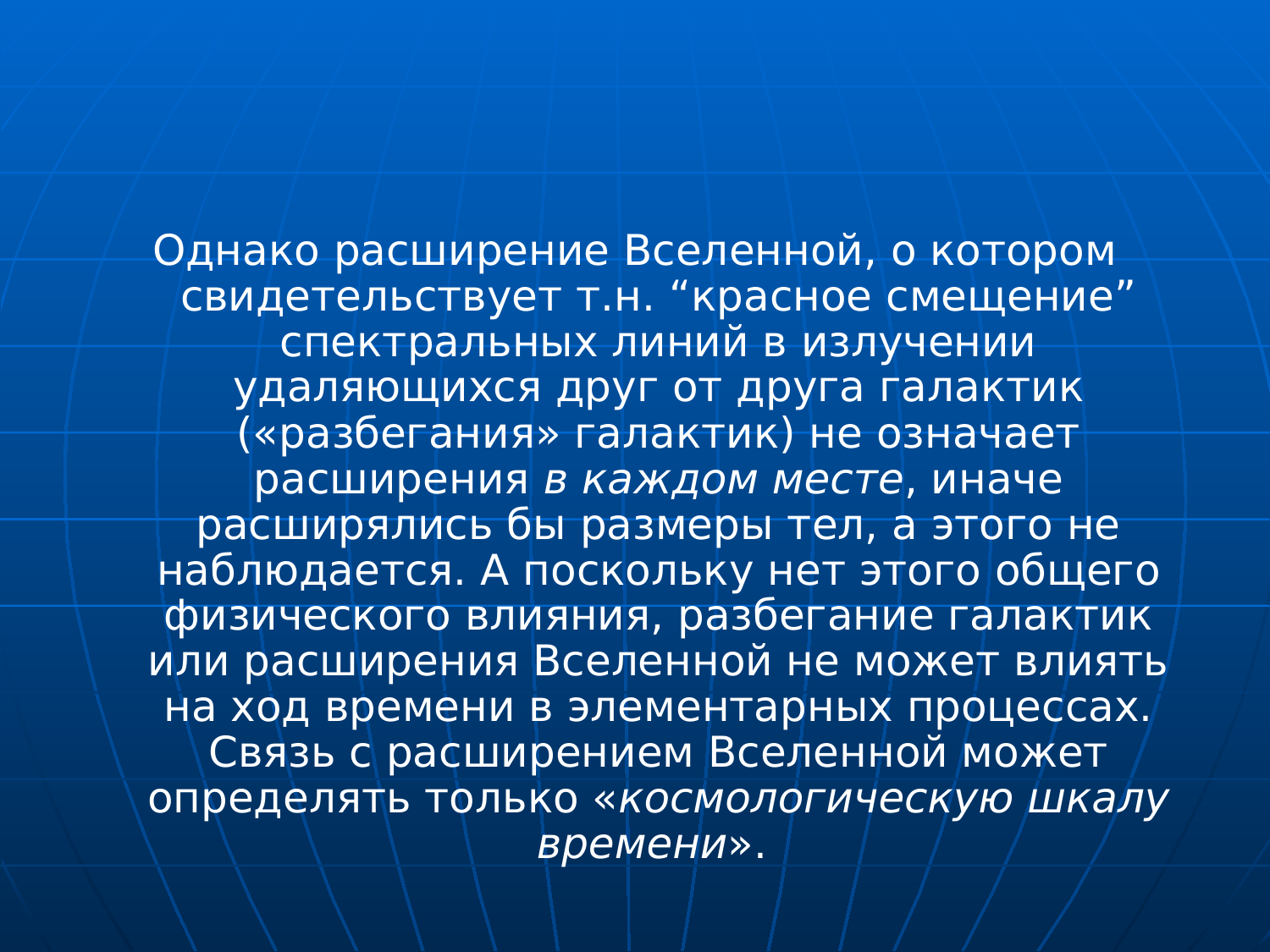

Однако расширение Вселенной, о котором свидетельствует т.н. “красное смещение” спектральных линий в излучении удаляющихся друг от друга галактик («разбегания» галактик) не означает расширения в каждом месте, иначе расширялись бы размеры тел, а этого не наблюдается. А поскольку нет этого общего физического влияния, разбегание галактик или расширения Вселенной не может влиять на ход времени в элементарных процессах. Связь с расширением Вселенной может определять только «космологическую шкалу времени».